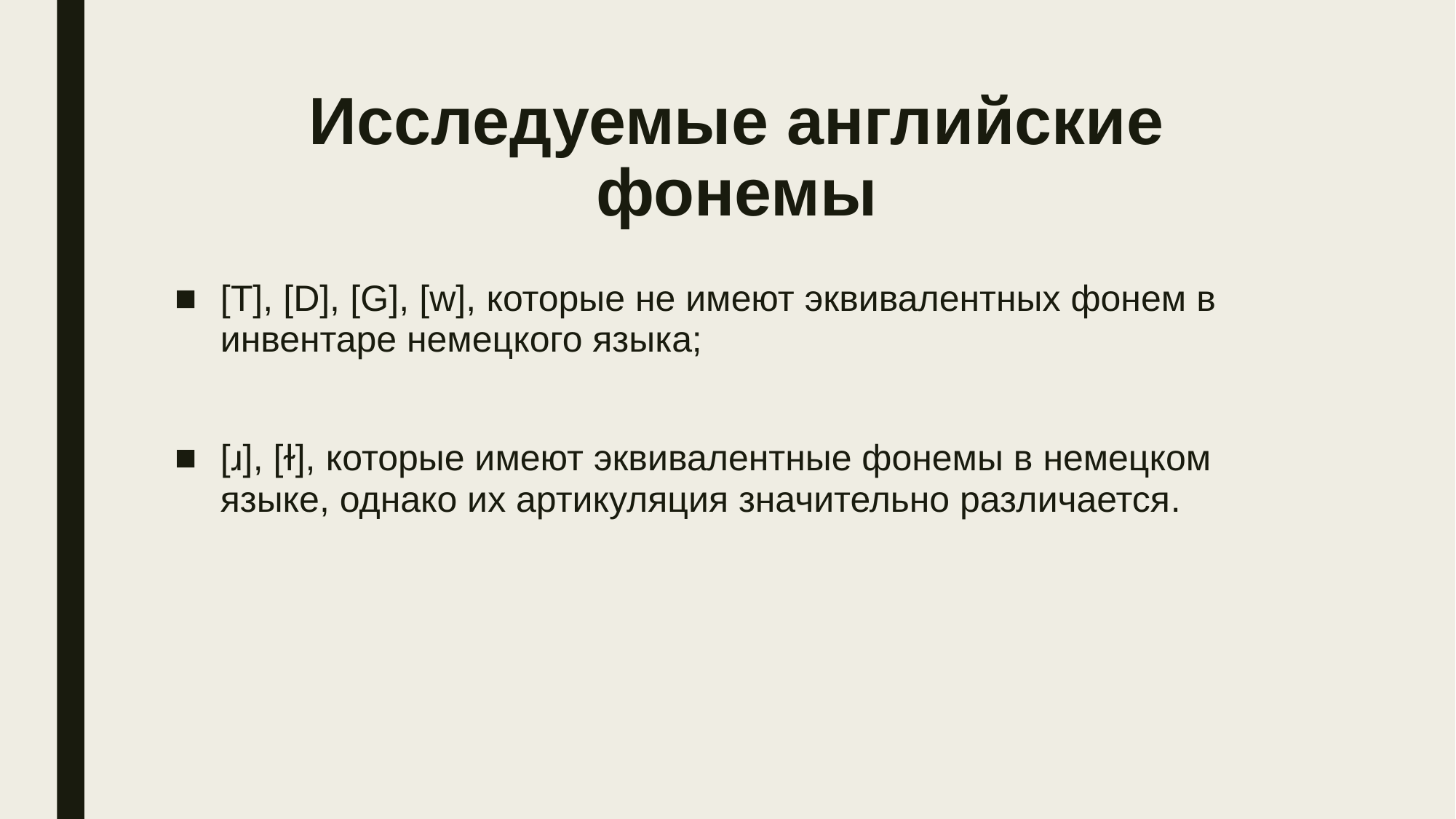

# Исследуемые английские фонемы
[T], [D], [G], [w], которые не имеют эквивалентных фонем в инвентаре немецкого языка;

[ɹ], [ɫ], которые имеют эквивалентные фонемы в немецком языке, однако их артикуляция значительно различается.